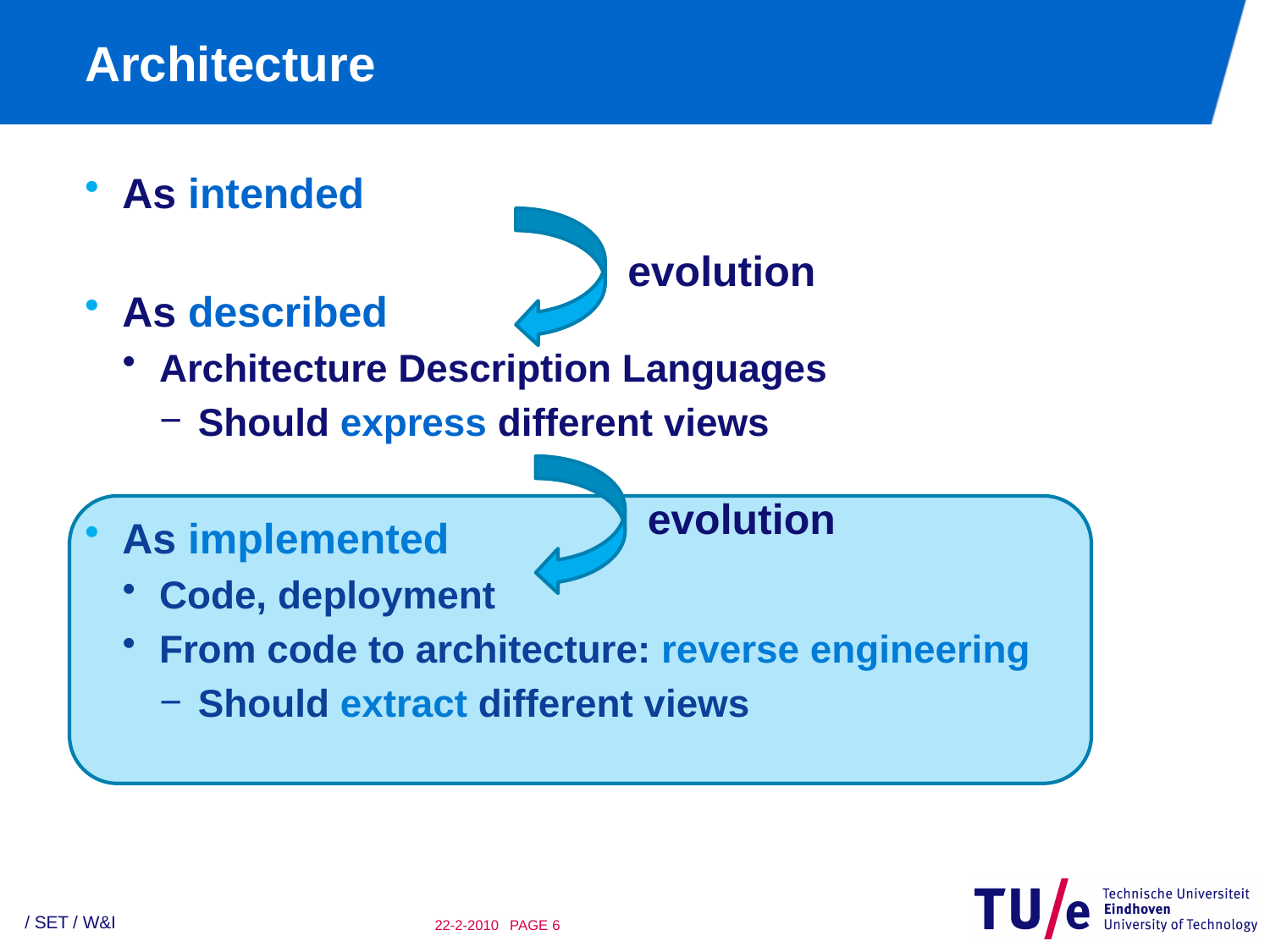

# Architecture
As intended

As described
Architecture Description Languages
Should express different views

As implemented
Code, deployment
From code to architecture: reverse engineering
Should extract different views

evolution

evolution

/ SET / W&I
22-2-2010
PAGE 6